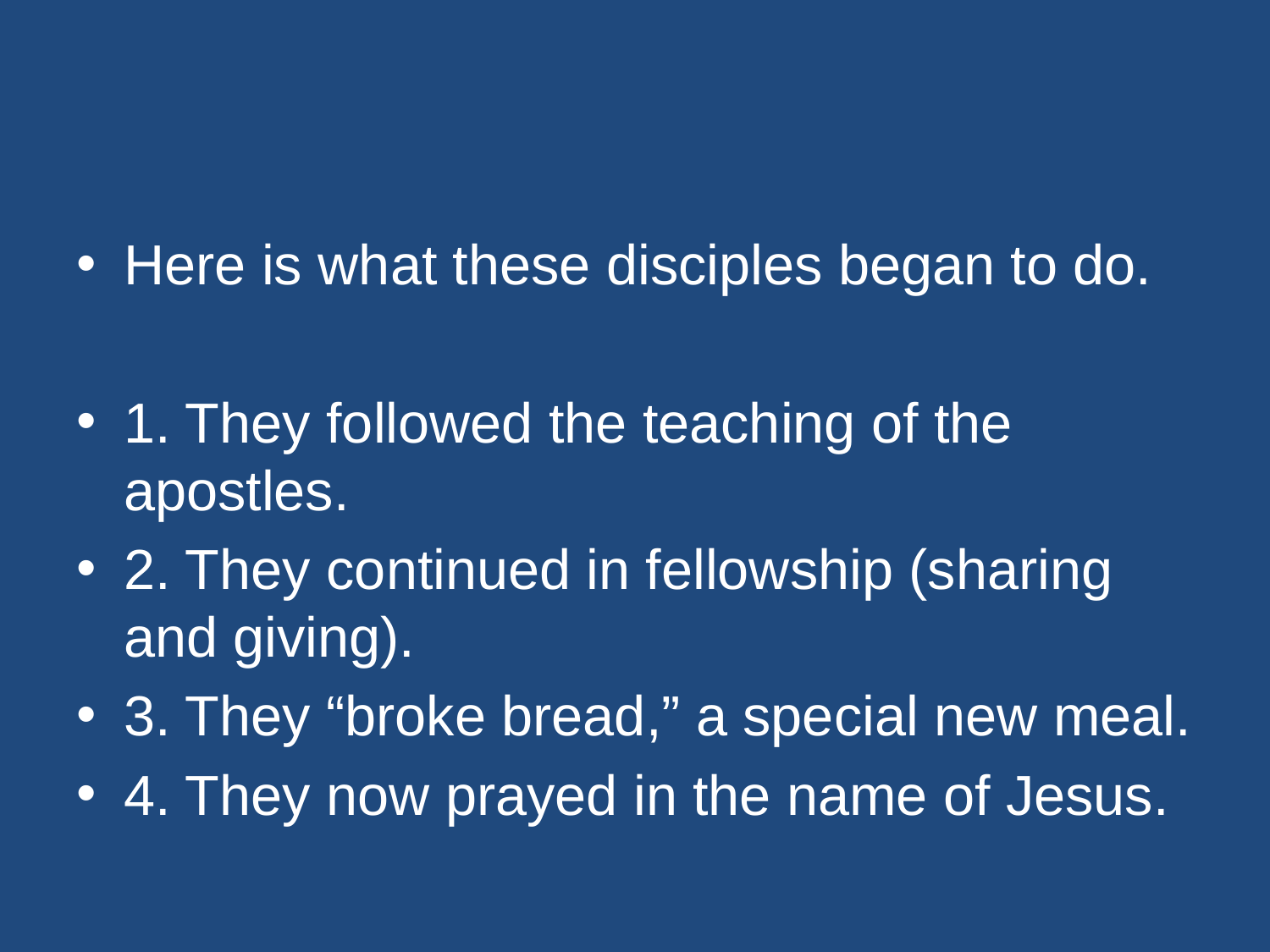

#
Here is what these disciples began to do.

1. They followed the teaching of the apostles.
2. They continued in fellowship (sharing and giving).
3. They “broke bread,” a special new meal.
4. They now prayed in the name of Jesus.